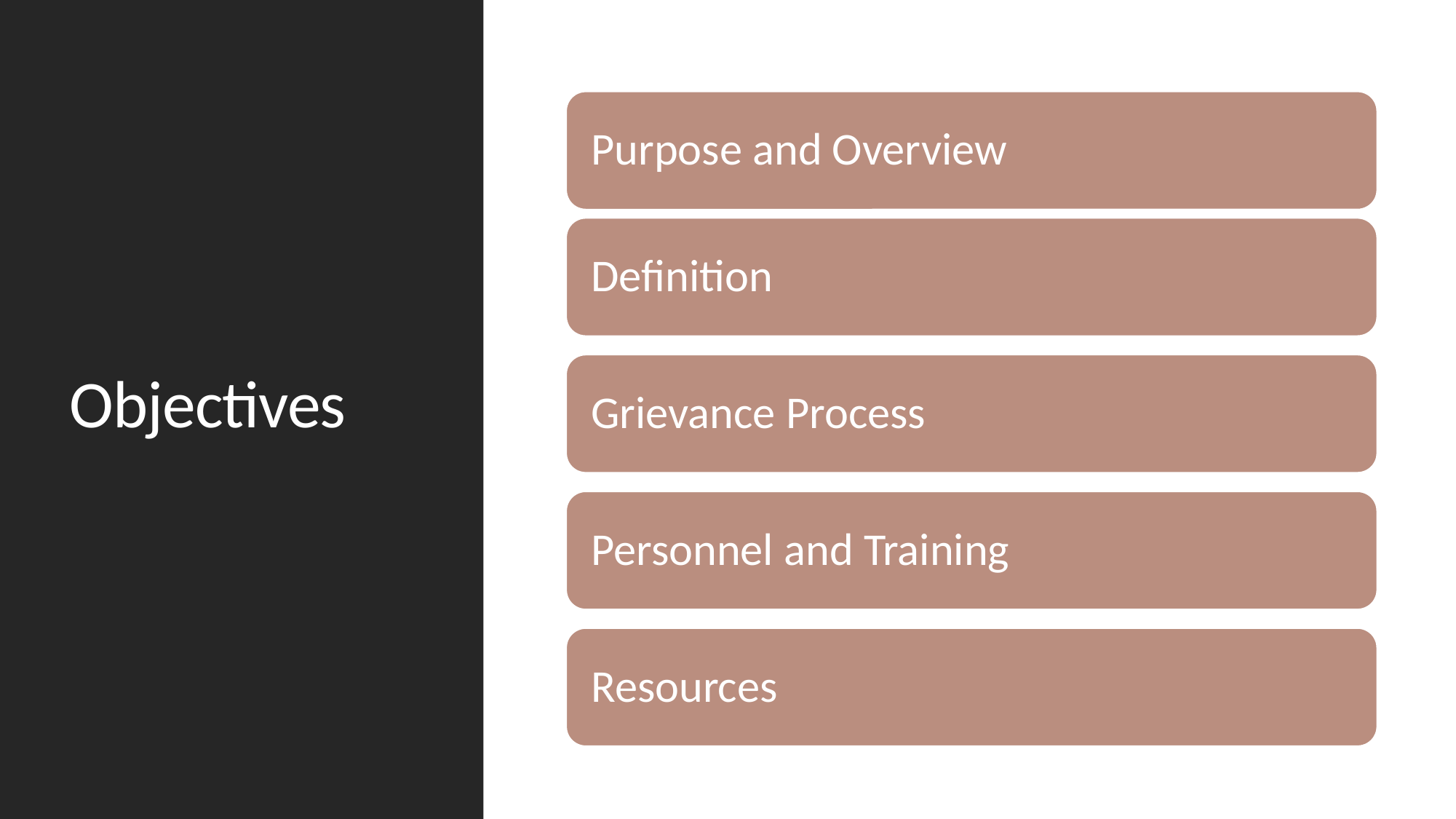

# Objectives
Purpose and Overview
Definition
Grievance Process
Personnel and Training
Resources